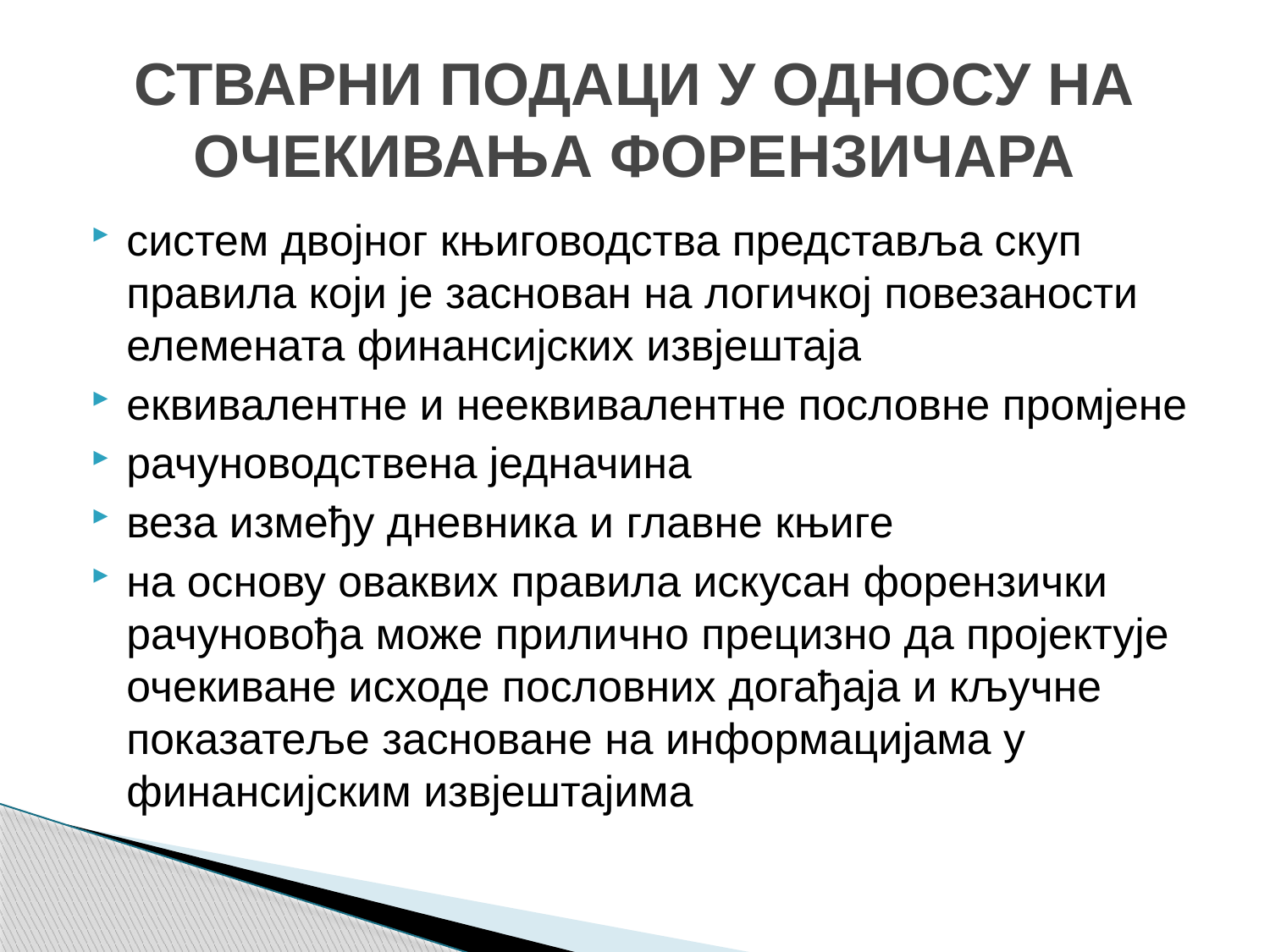

# СТВАРНИ ПОДАЦИ У ОДНОСУ НА ОЧЕКИВАЊА ФОРЕНЗИЧАРА
систем двојног књиговодства представља скуп правила који је заснован на логичкој повезаности елемената финансијских извјештаја
еквивалентне и нееквивалентне пословне промјене
рачуноводствена једначина
веза између дневника и главне књиге
на основу оваквих правила искусан форензички рачуновођа може прилично прецизно да пројектује очекиване исходе пословних догађаја и кључне показатеље засноване на информацијама у финансијским извјештајима